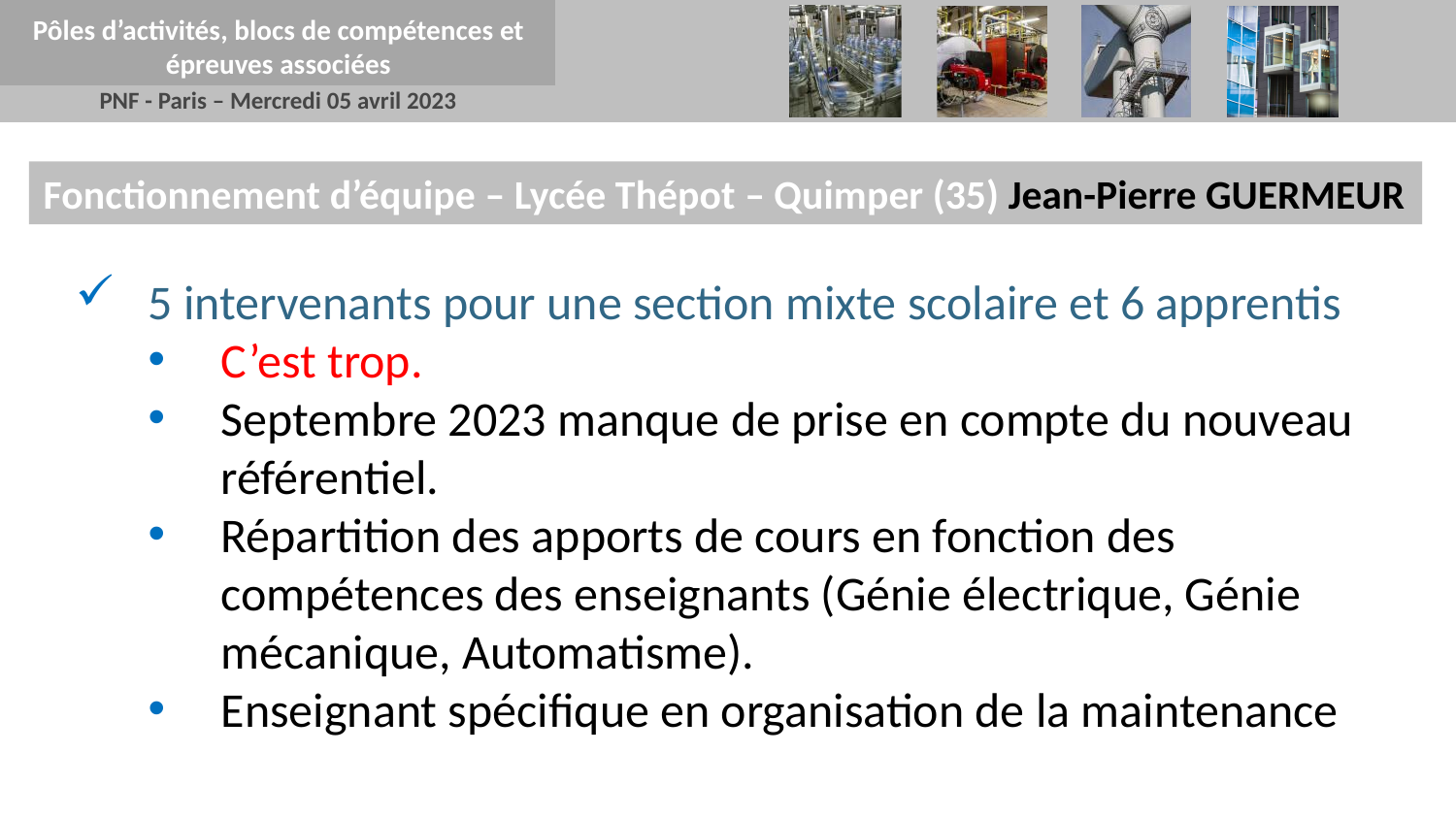

Pôles d’activités, blocs de compétences et épreuves associées
Fonctionnement d’équipe – Lycée Thépot – Quimper (35) Jean-Pierre GUERMEUR
5 intervenants pour une section mixte scolaire et 6 apprentis
C’est trop.
Septembre 2023 manque de prise en compte du nouveau référentiel.
Répartition des apports de cours en fonction des compétences des enseignants (Génie électrique, Génie mécanique, Automatisme).
Enseignant spécifique en organisation de la maintenance